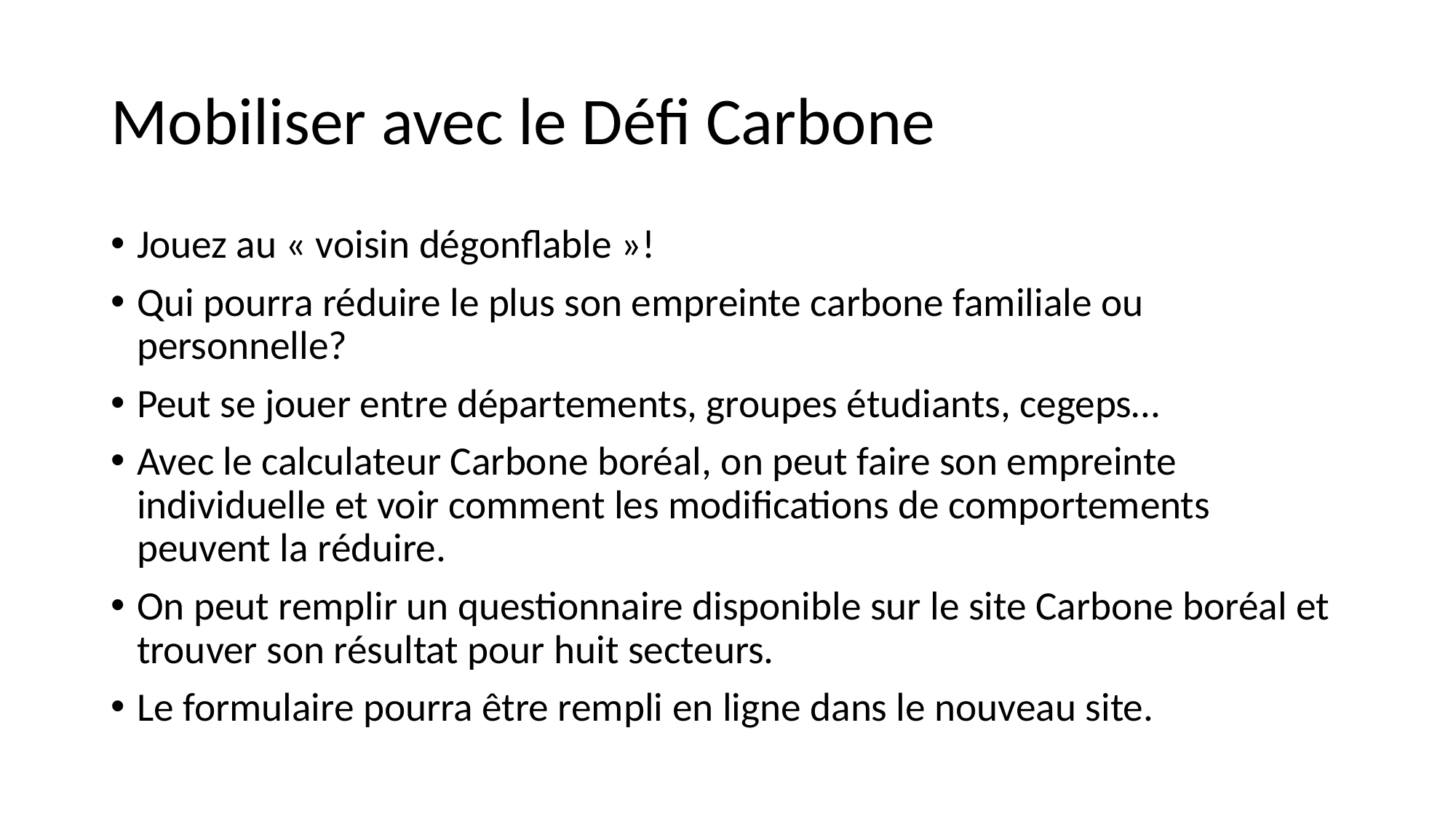

# Mobiliser avec le Défi Carbone
Jouez au « voisin dégonflable »!
Qui pourra réduire le plus son empreinte carbone familiale ou personnelle?
Peut se jouer entre départements, groupes étudiants, cegeps…
Avec le calculateur Carbone boréal, on peut faire son empreinte individuelle et voir comment les modifications de comportements peuvent la réduire.
On peut remplir un questionnaire disponible sur le site Carbone boréal et trouver son résultat pour huit secteurs.
Le formulaire pourra être rempli en ligne dans le nouveau site.